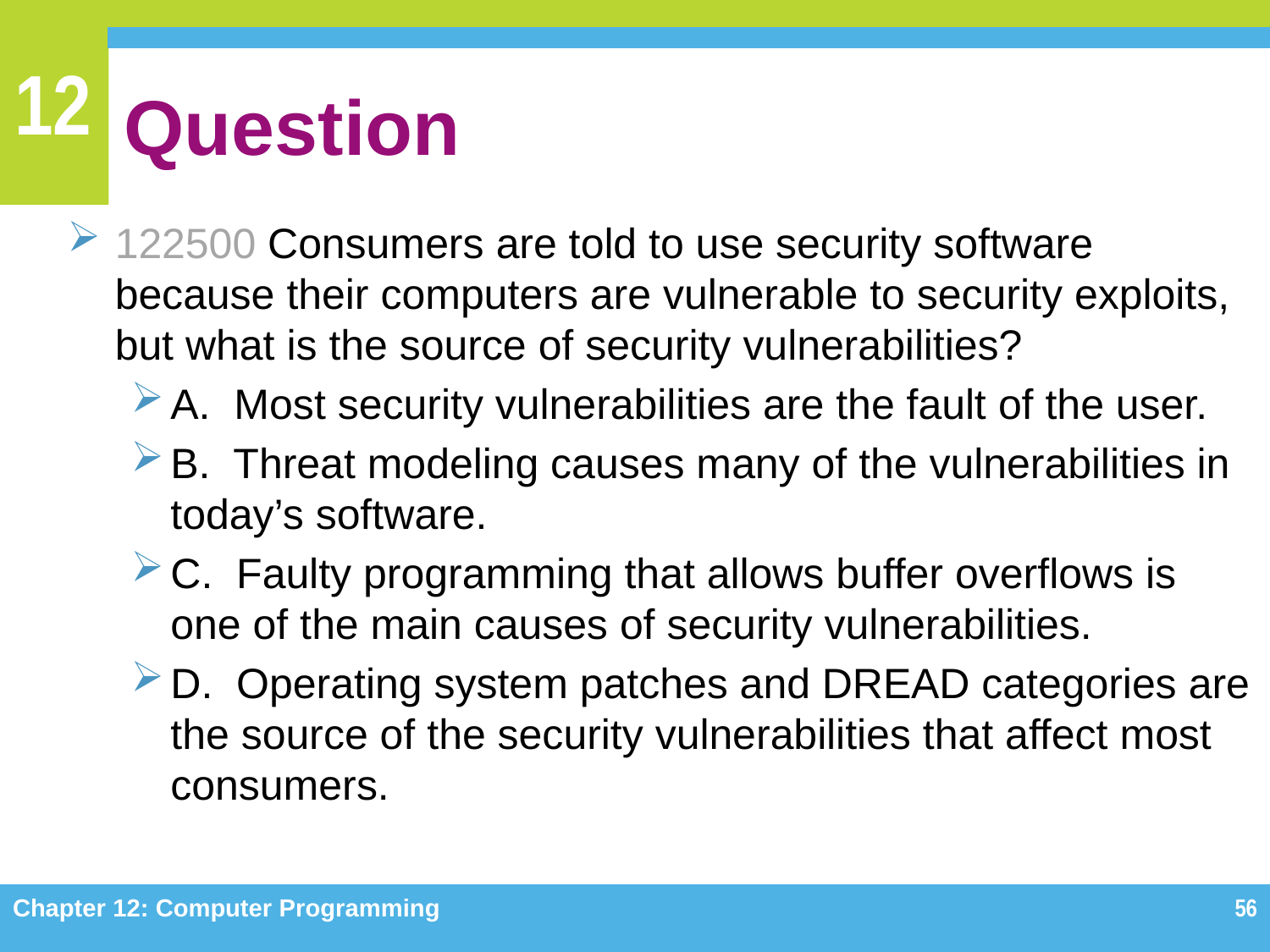

# Question
122500 Consumers are told to use security software because their computers are vulnerable to security exploits, but what is the source of security vulnerabilities?
A.  Most security vulnerabilities are the fault of the user.
B.  Threat modeling causes many of the vulnerabilities in today’s software.
C.  Faulty programming that allows buffer overflows is one of the main causes of security vulnerabilities.
D.  Operating system patches and DREAD categories are the source of the security vulnerabilities that affect most consumers.
Chapter 12: Computer Programming
56